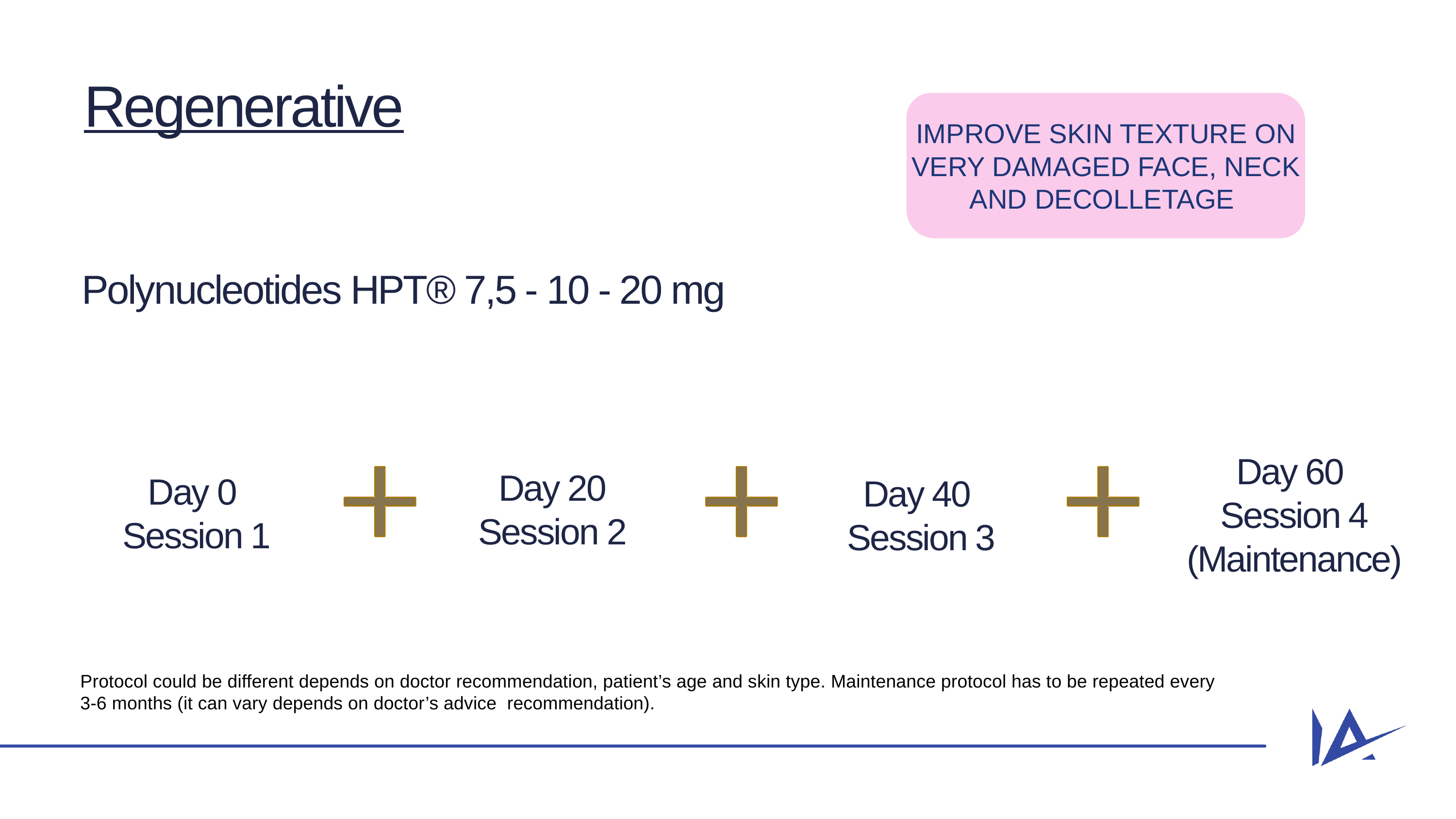

Regenerative

IMPROVE SKIN TEXTURE ON VERY DAMAGED FACE, NECK AND DECOLLETAGE

Polynucleotides HPT® 7,5 - 10 - 20 mg
Day 60
Session 4
(Maintenance)
Day 20
Session 2

Day 0
Session 1
Day 40
Session 3
Protocol could be different depends on doctor recommendation, patient’s age and skin type. Maintenance protocol has to be repeated every 3-6 months (it can vary depends on doctor’s advice  recommendation).